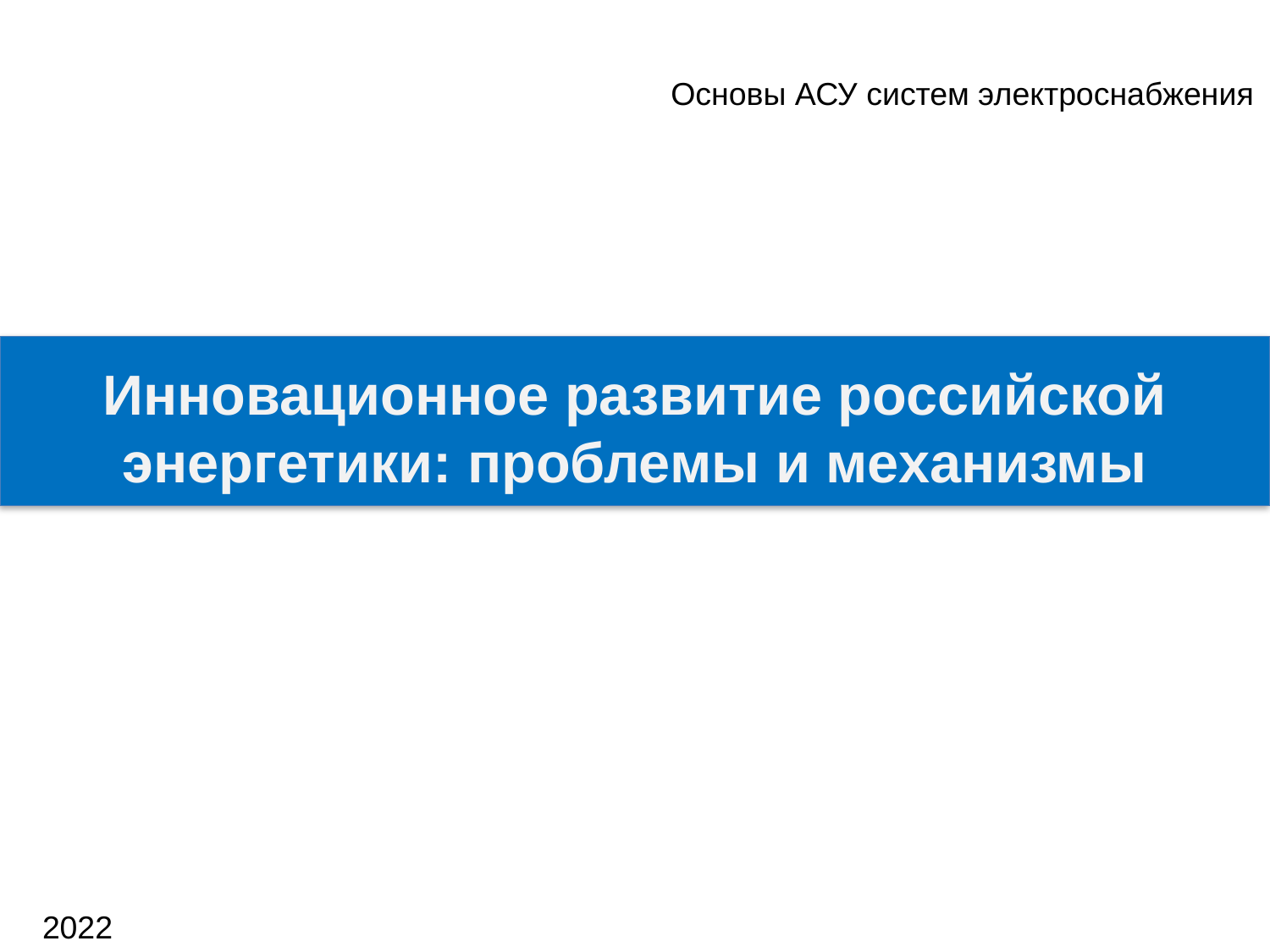

Основы АСУ систем электроснабжения

# Инновационное развитие российской энергетики: проблемы и механизмы
2022